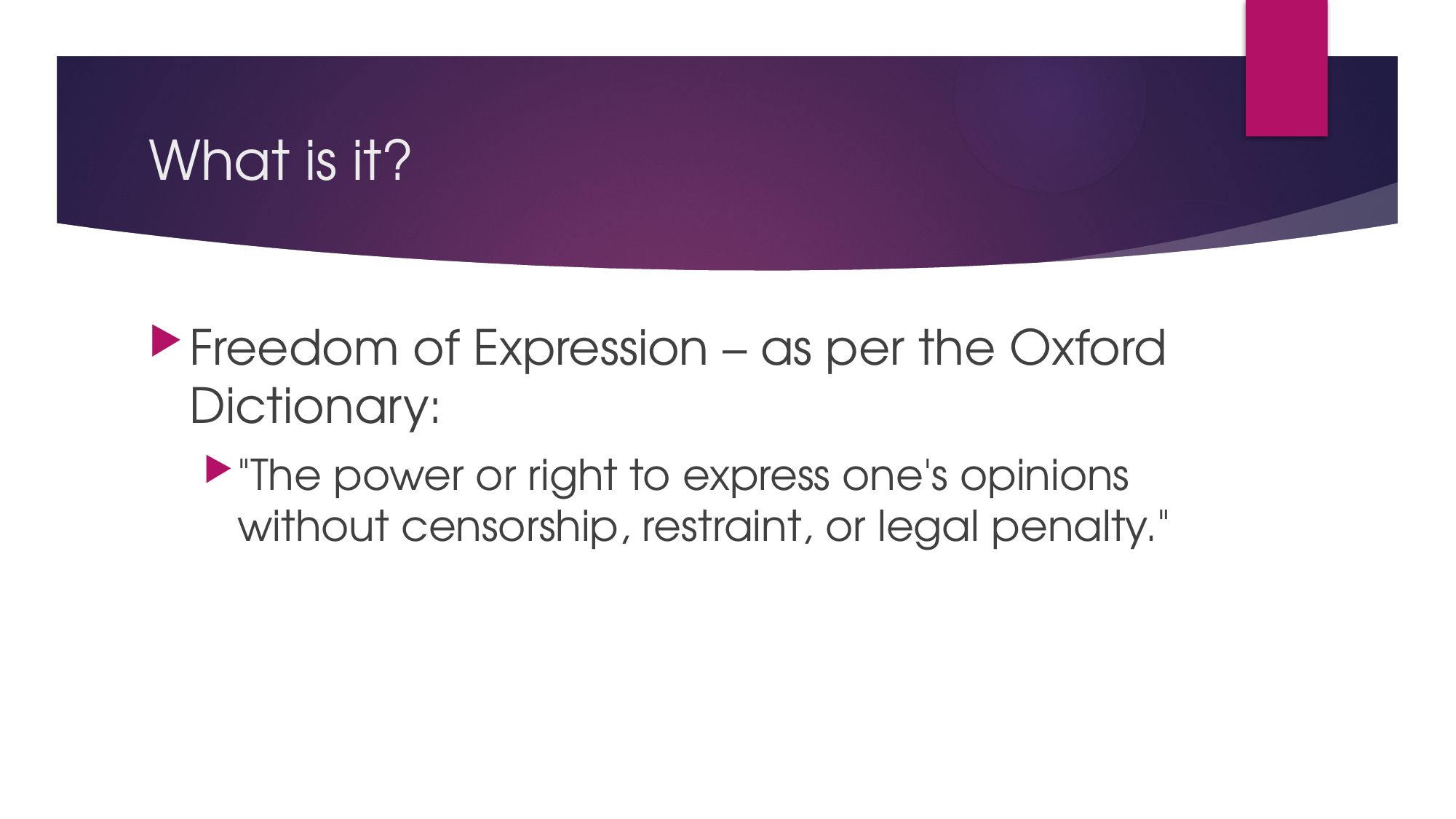

# What is it?
Freedom of Expression – as per the Oxford Dictionary:
"The power or right to express one's opinions without censorship, restraint, or legal penalty."